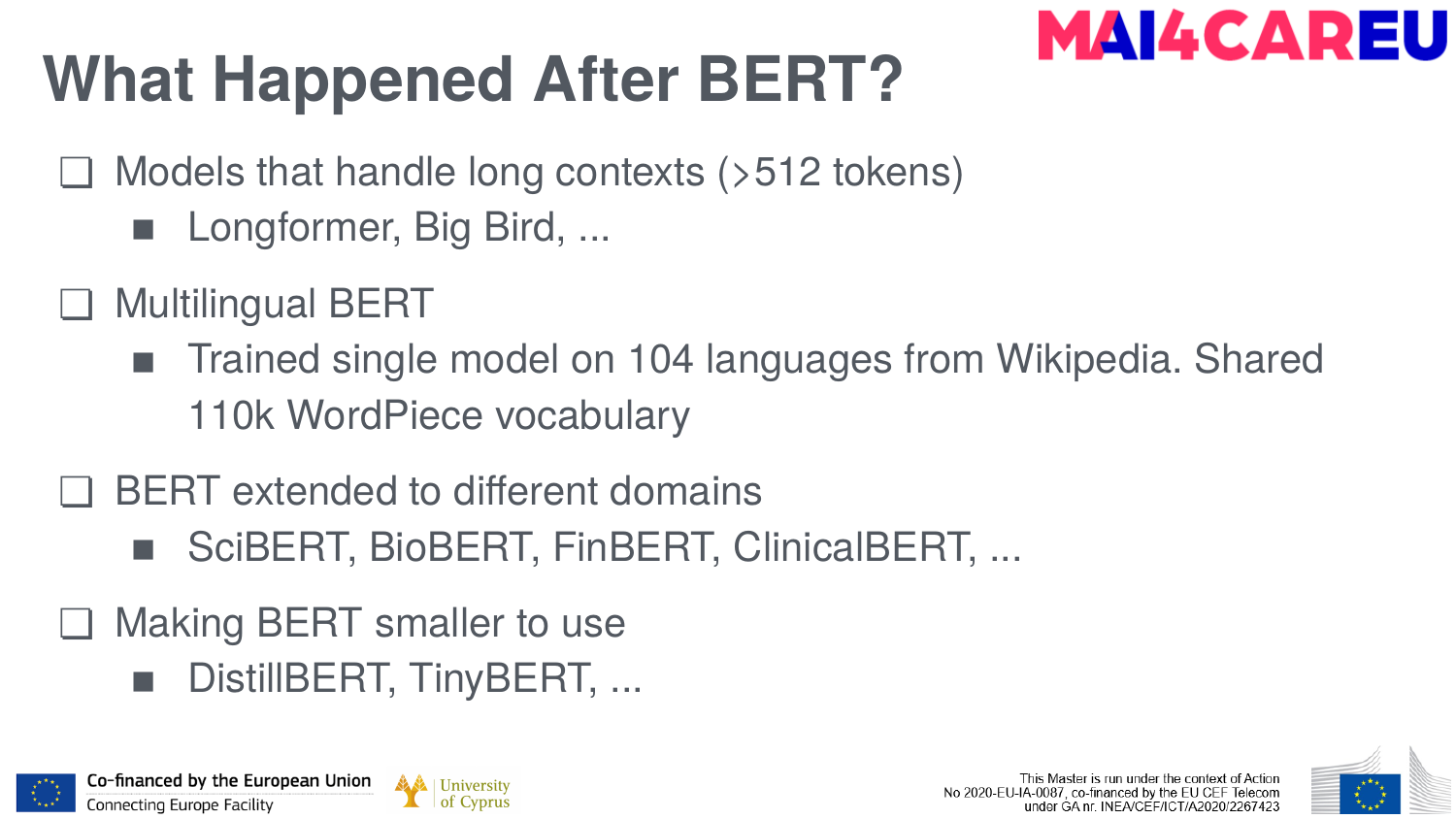

# What Happened After BERT?
Models that handle long contexts (>512 tokens)
Longformer, Big Bird, ...
Multilingual BERT
Trained single model on 104 languages from Wikipedia. Shared 110k WordPiece vocabulary
BERT extended to different domains
SciBERT, BioBERT, FinBERT, ClinicalBERT, ...
Making BERT smaller to use
DistillBERT, TinyBERT, ...